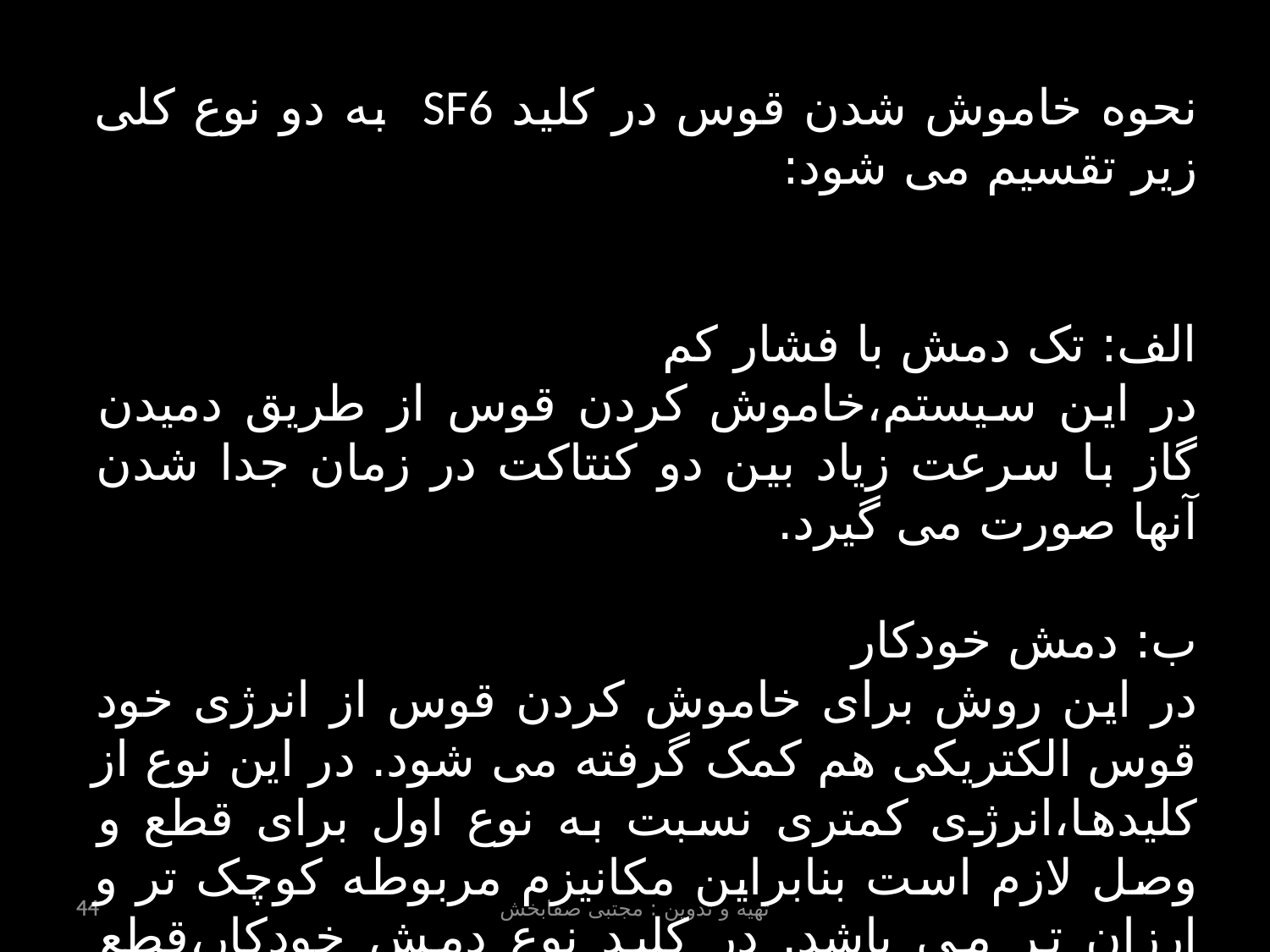

نحوه خاموش شدن قوس در کلید SF6  به دو نوع کلی زیر تقسیم می شود:

الف: تک دمش با فشار کم
در این سیستم،خاموش کردن قوس از طریق دمیدن گاز با سرعت زیاد بین دو کنتاکت در زمان جدا شدن آنها صورت می گیرد.

ب: دمش خودکار
در این روش برای خاموش کردن قوس از انرژی خود قوس الکتریکی هم کمک گرفته می شود. در این نوع از کلیدها،انرژی کمتری نسبت به نوع اول برای قطع و وصل لازم است بنابراین مکانیزم مربوطه کوچک تر و ارزان تر می باشد. در کلید نوع دمش خودکار،قطع جریان های کم به علت انرژی کم قوس در آنها باید مورد بررسی خاص قرارگیرد.
44
تهیه و تدوین : مجتبی صفابخش